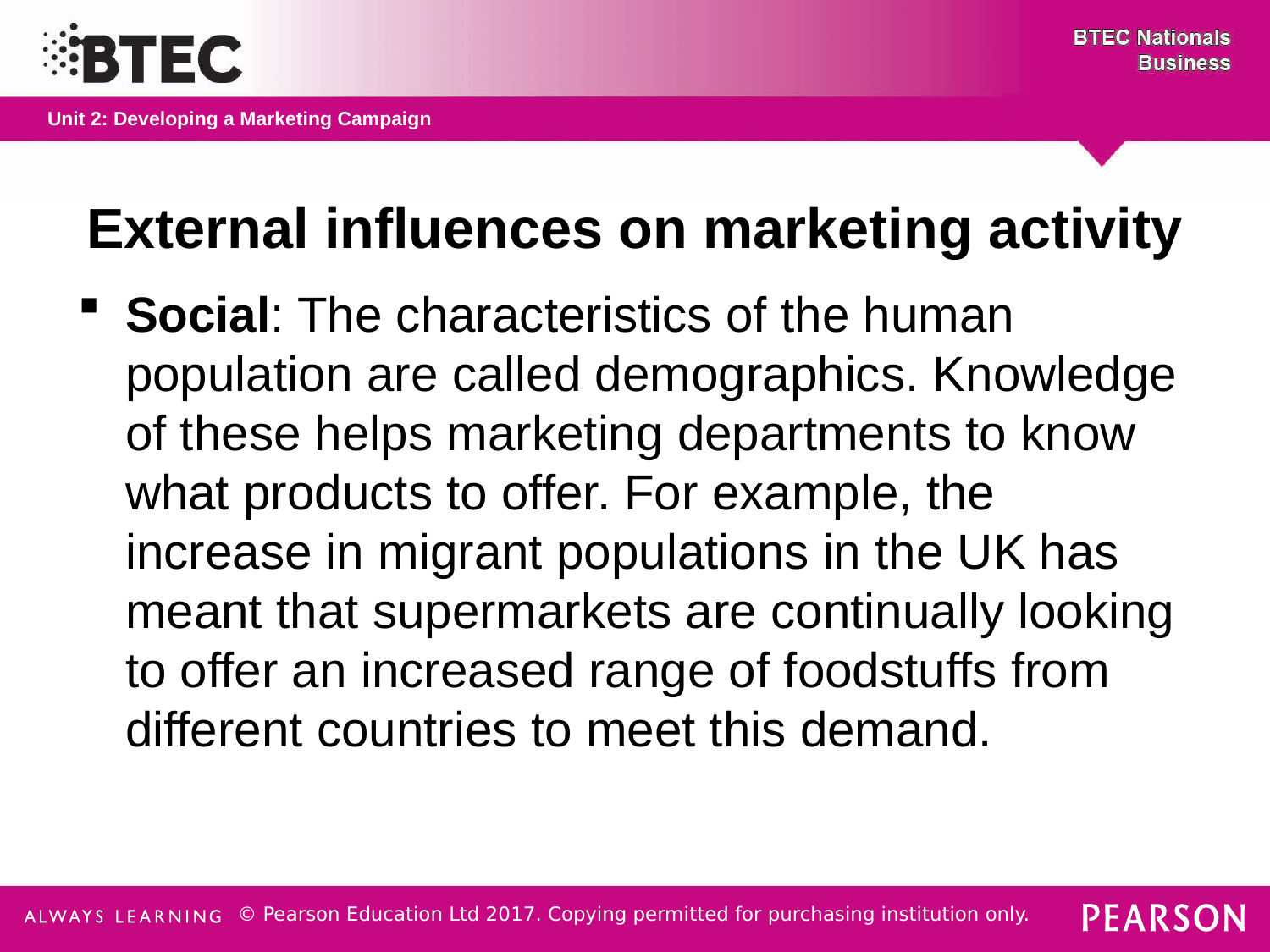

# External influences on marketing activity
Social: The characteristics of the human population are called demographics. Knowledge of these helps marketing departments to know what products to offer. For example, the increase in migrant populations in the UK has meant that supermarkets are continually looking to offer an increased range of foodstuffs from different countries to meet this demand.
© Pearson Education Ltd 2017. Copying permitted for purchasing institution only.